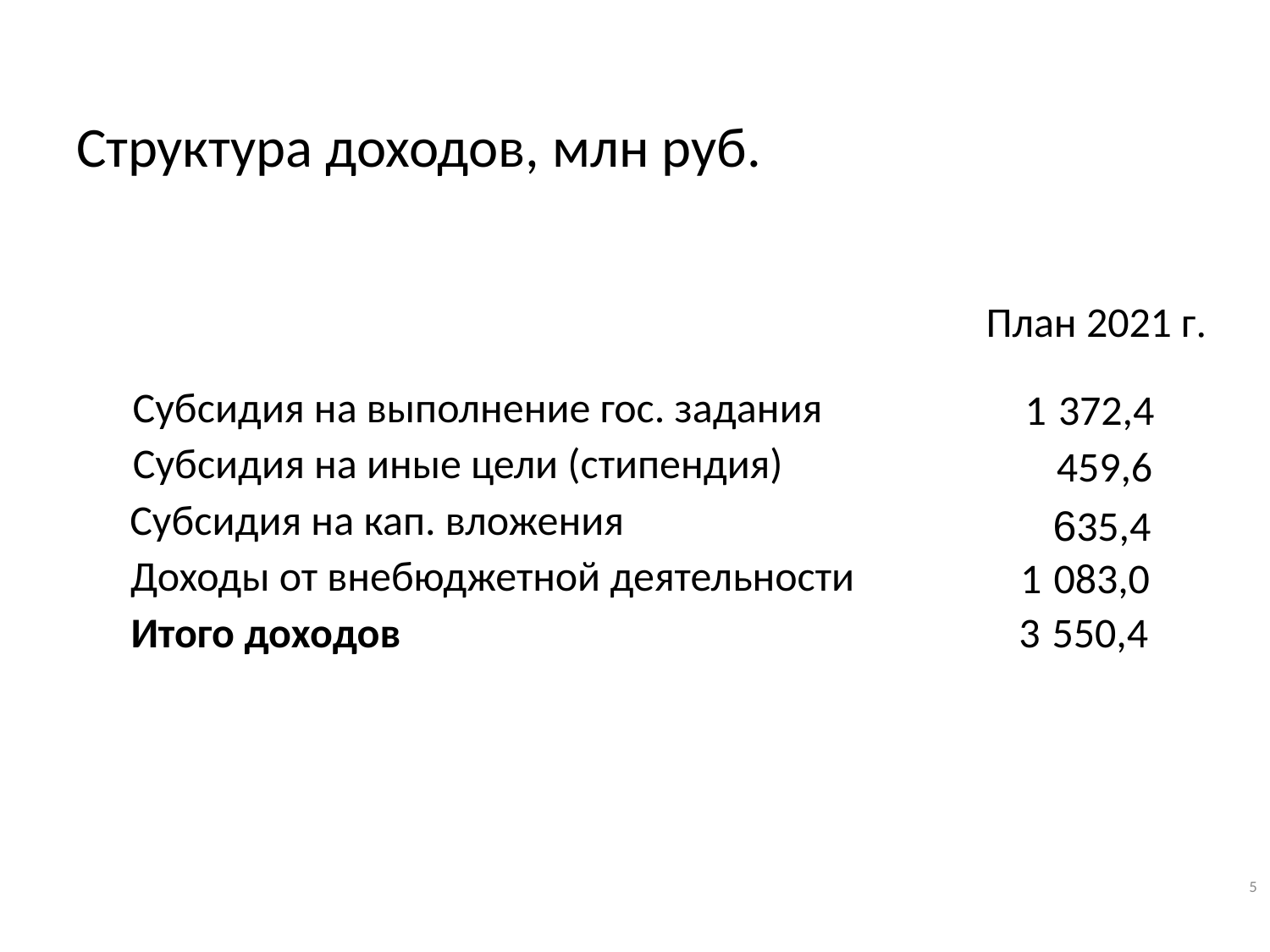

# Структура доходов, млн руб.
План 2021 г.

Субсидия на выполнение гос. задания

 1 372,4

Субсидия на иные цели (стипендия)

  459,6

Субсидия на кап. вложения

  635,4

Доходы от внебюджетной деятельности

 1 083,0
 3 550,4
Итого доходов
5